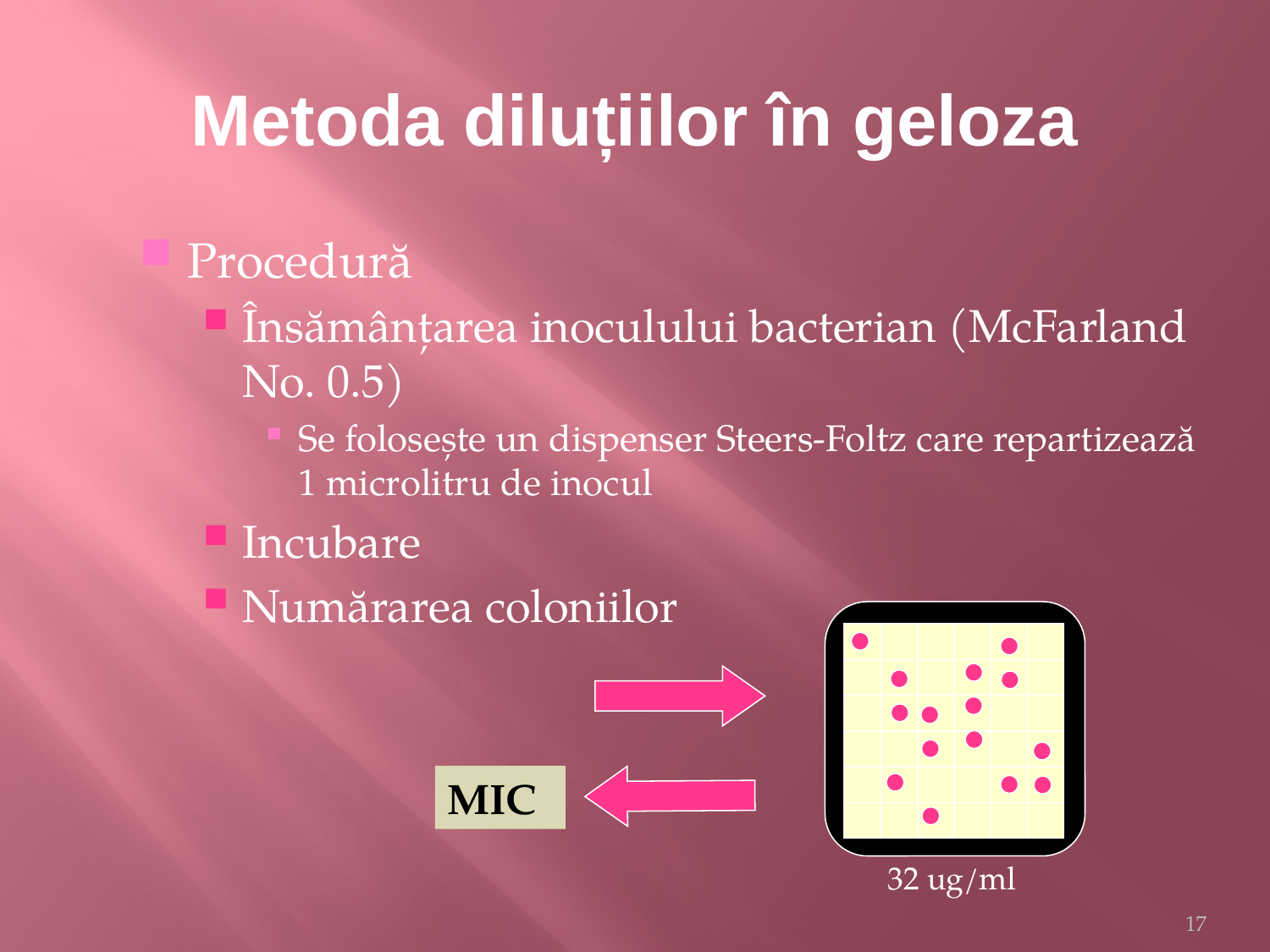

# Metoda diluțiilor în geloza
Procedură
Însămânțarea inoculului bacterian (McFarland No. 0.5)
Se folosește un dispenser Steers-Foltz care repartizează 1 microlitru de inocul
Incubare
Numărarea coloniilor

MIC

32 ug/ml

17